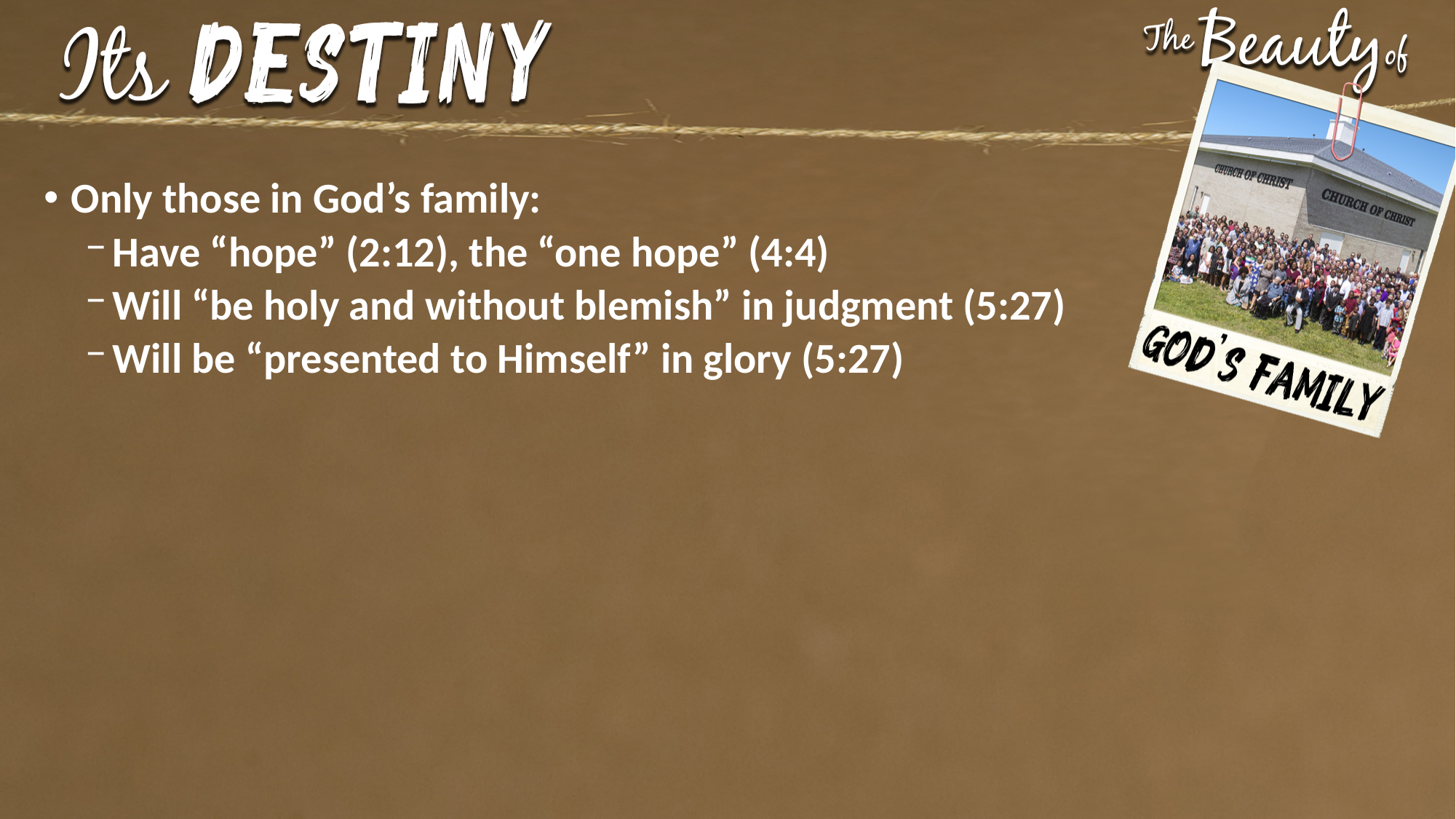

Only those in God’s family:
Have “hope” (2:12), the “one hope” (4:4)
Will “be holy and without blemish” in judgment (5:27)
Will be “presented to Himself” in glory (5:27)